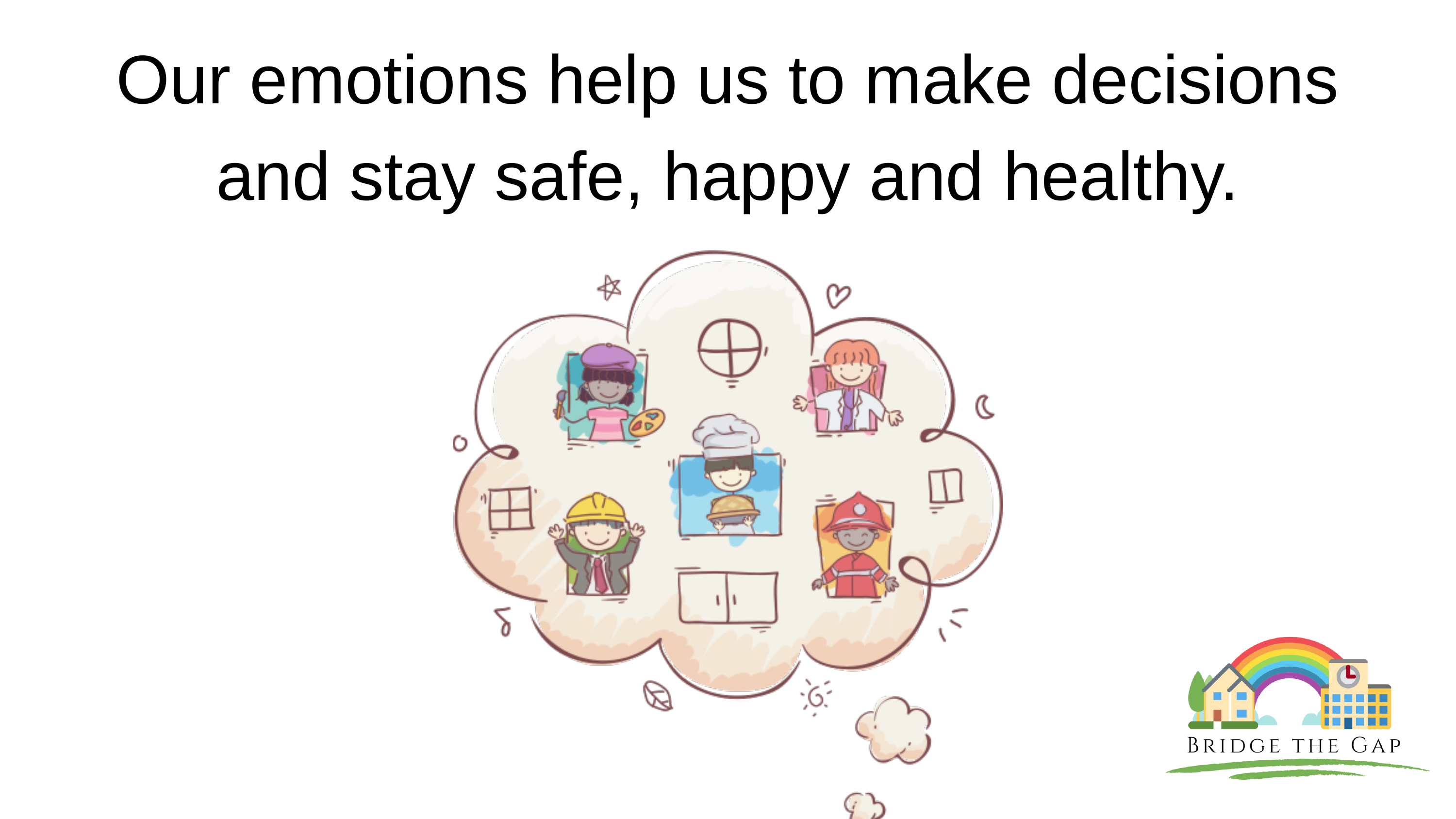

Our emotions help us to make decisions and stay safe, happy and healthy.